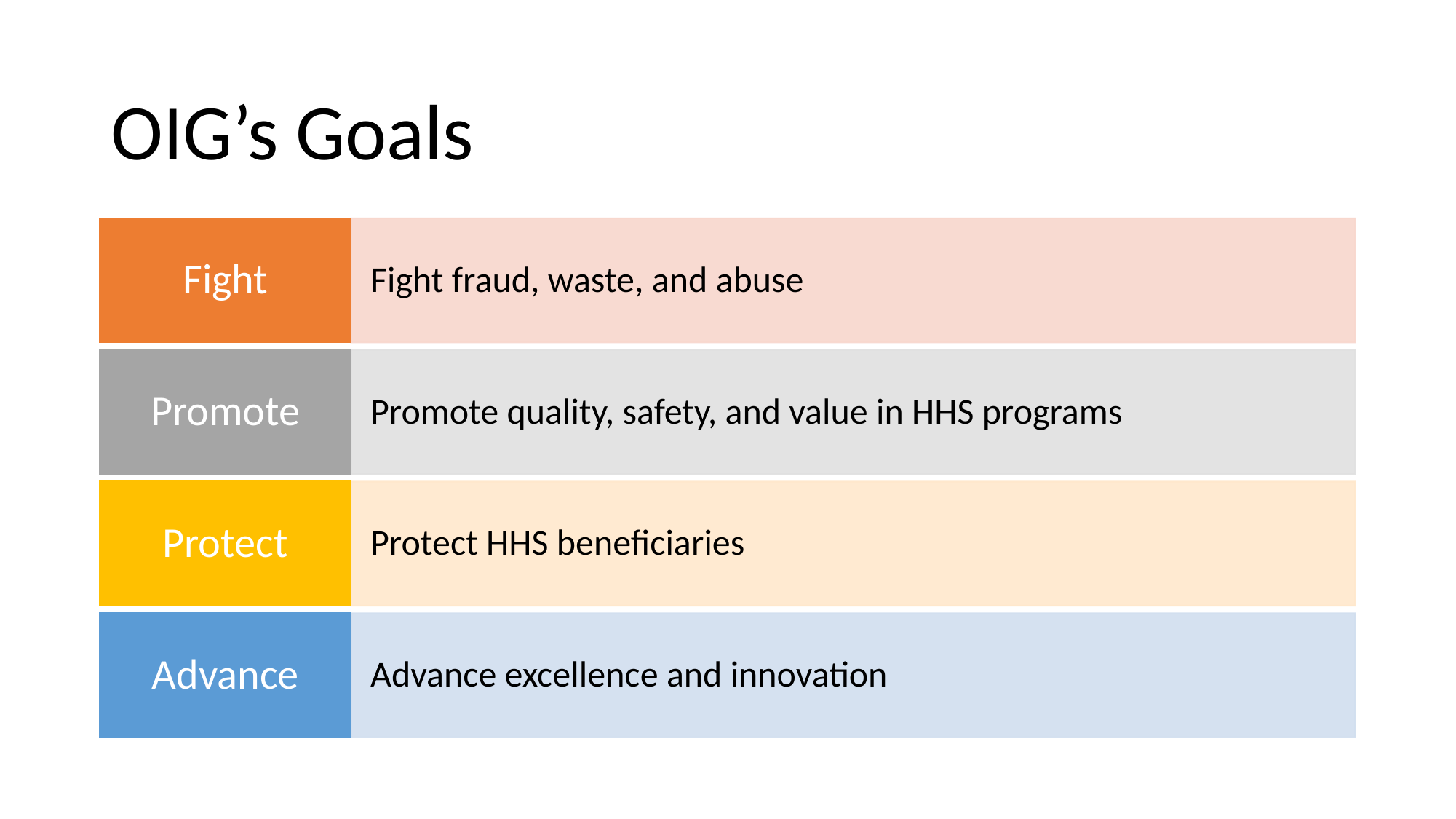

# OIG’s Goals
Fight fraud, waste, and abuse
Fight
Promote quality, safety, and value in HHS programs
Promote
Protect HHS beneficiaries
Protect
Advance excellence and innovation
Advance